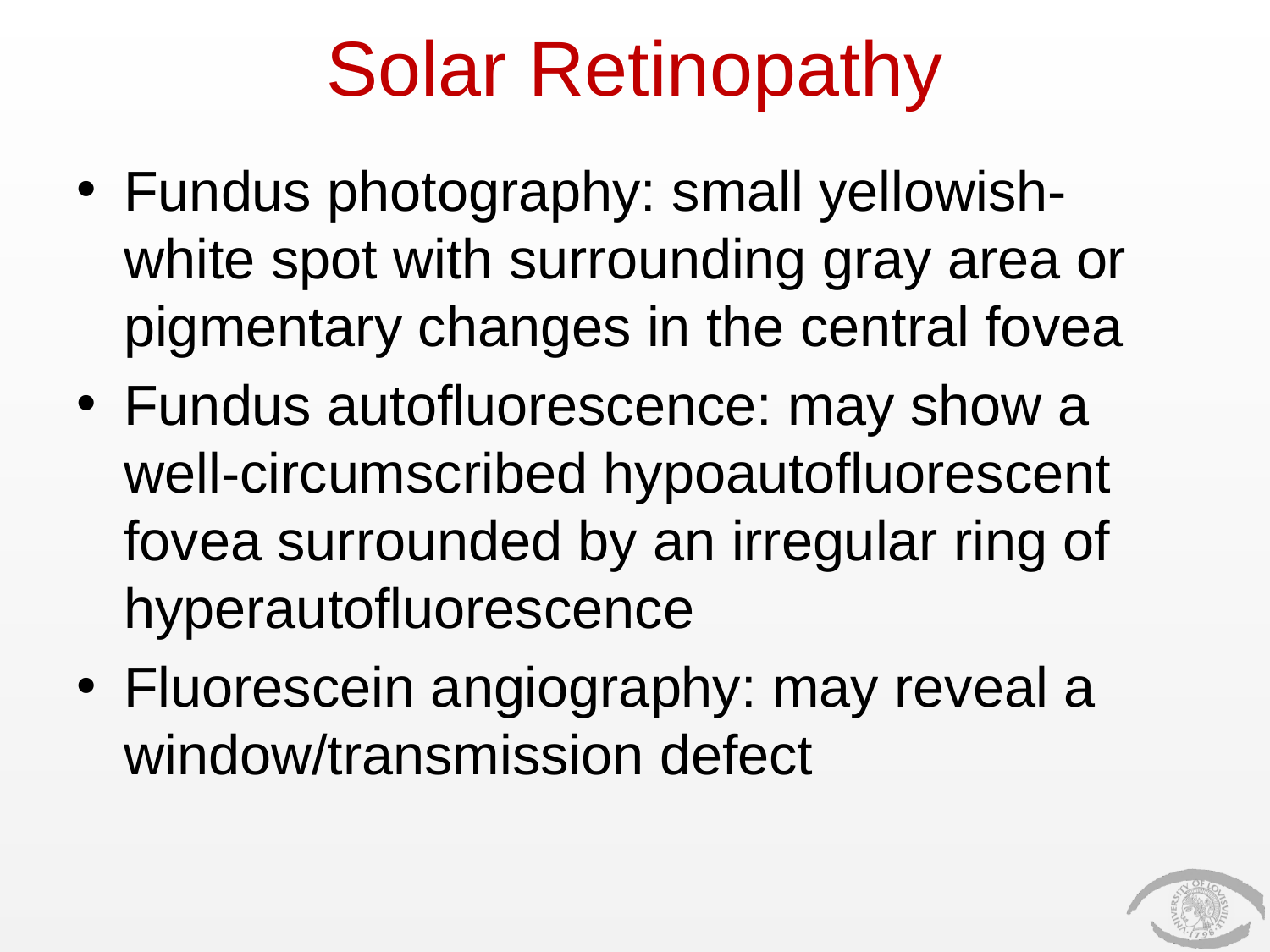

# Solar Retinopathy
Fundus photography: small yellowish-white spot with surrounding gray area or pigmentary changes in the central fovea
Fundus autofluorescence: may show a well-circumscribed hypoautofluorescent fovea surrounded by an irregular ring of hyperautofluorescence
Fluorescein angiography: may reveal a window/transmission defect